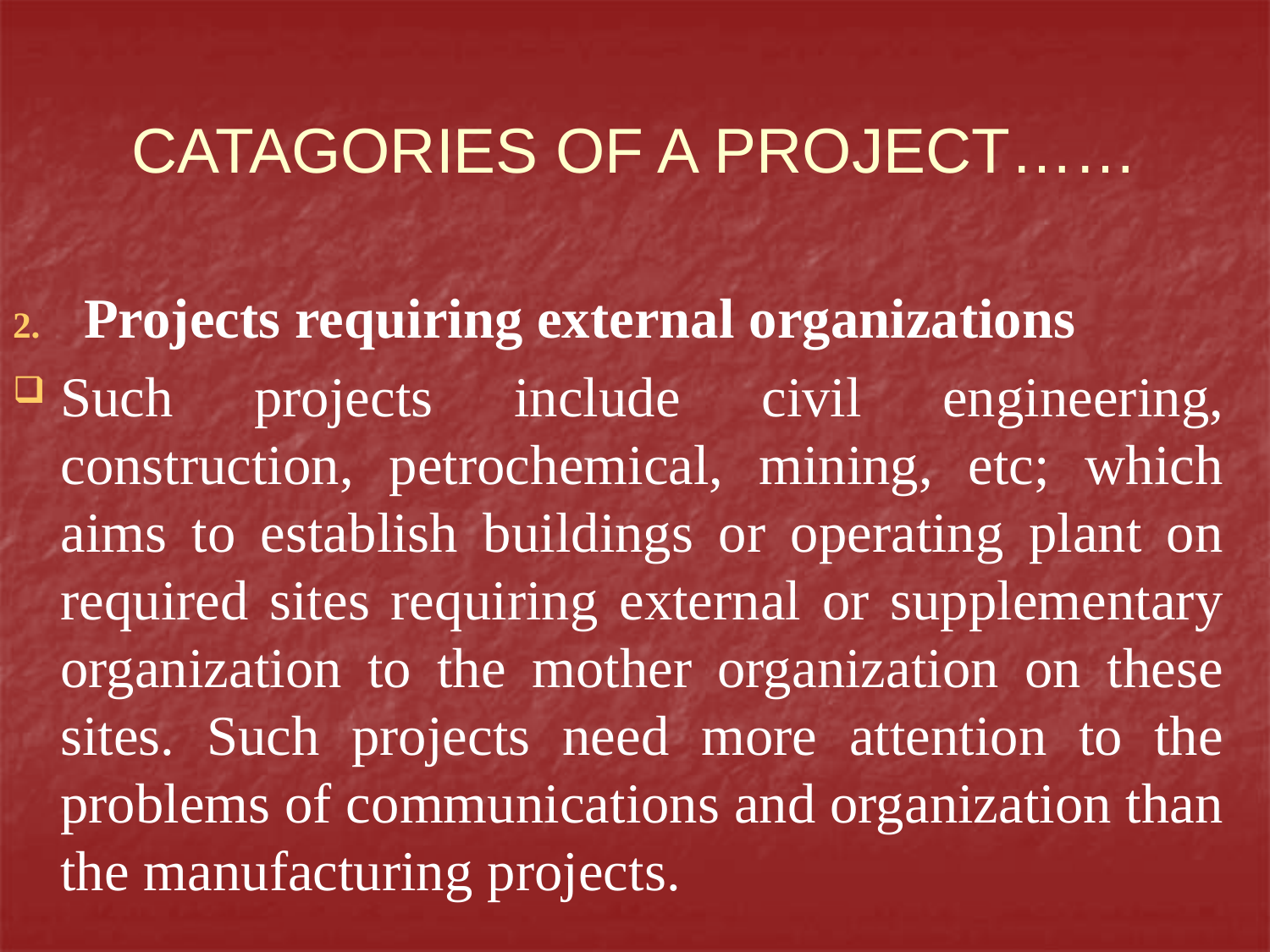

# CATAGORIES OF A PROJECT……
Projects requiring external organizations
Such projects include civil engineering, construction, petrochemical, mining, etc; which aims to establish buildings or operating plant on required sites requiring external or supplementary organization to the mother organization on these sites. Such projects need more attention to the problems of communications and organization than the manufacturing projects.